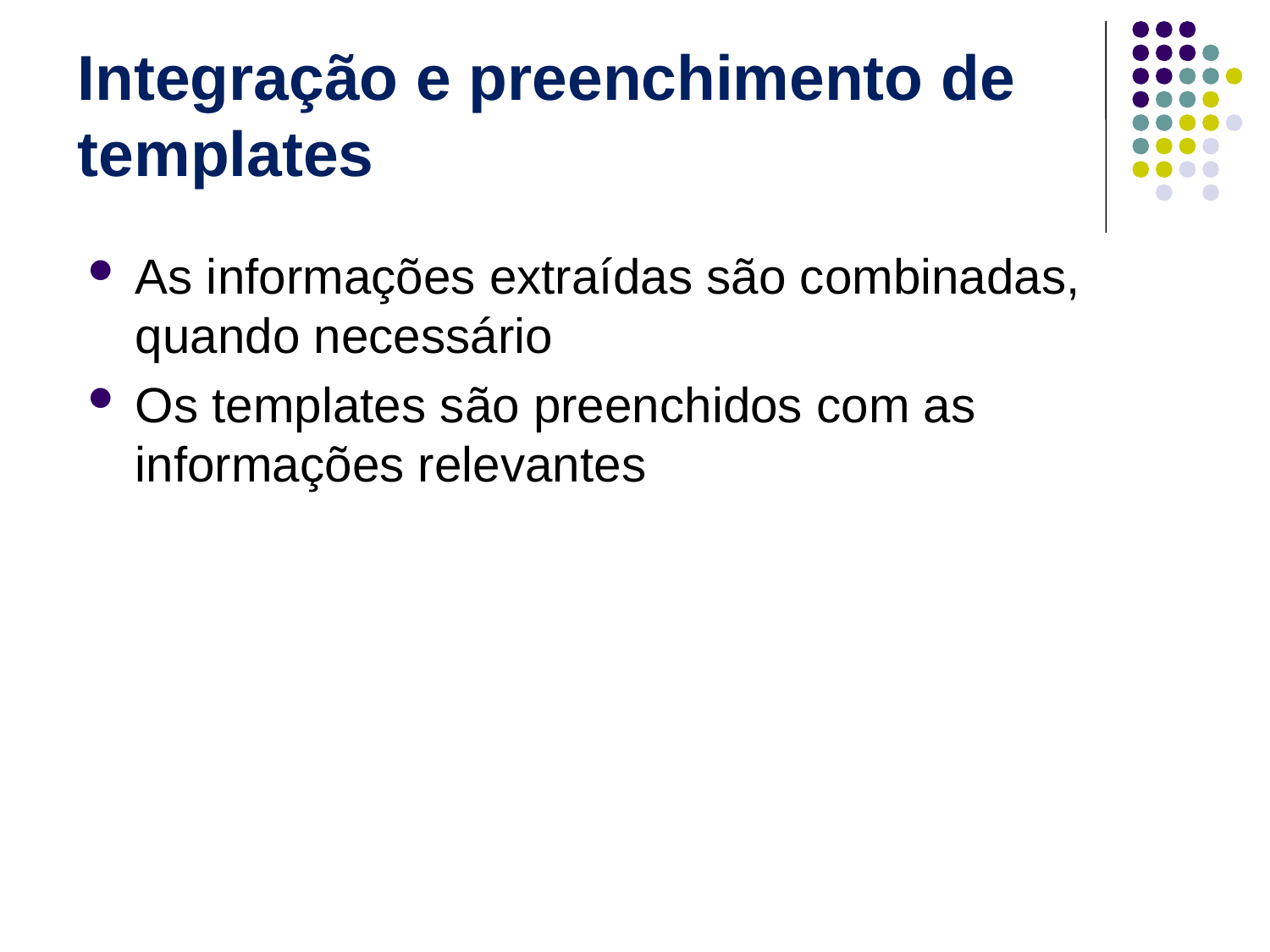

# Integração e preenchimento de templates
As informações extraídas são combinadas, quando necessário
Os templates são preenchidos com as informações relevantes